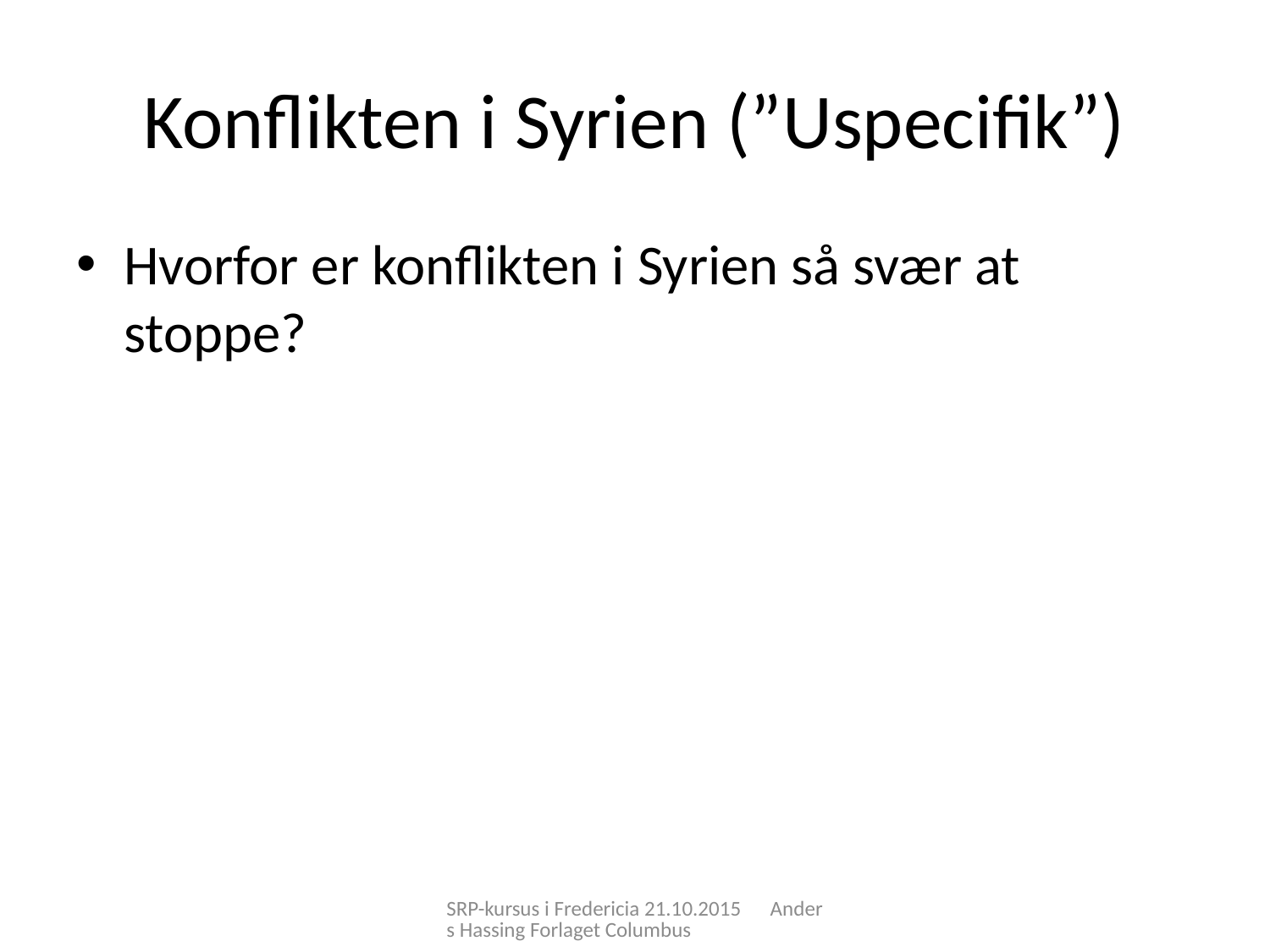

# Konflikten i Syrien (”Uspecifik”)
Hvorfor er konflikten i Syrien så svær at stoppe?

SRP-kursus i Fredericia 21.10.2015      Anders Hassing Forlaget Columbus